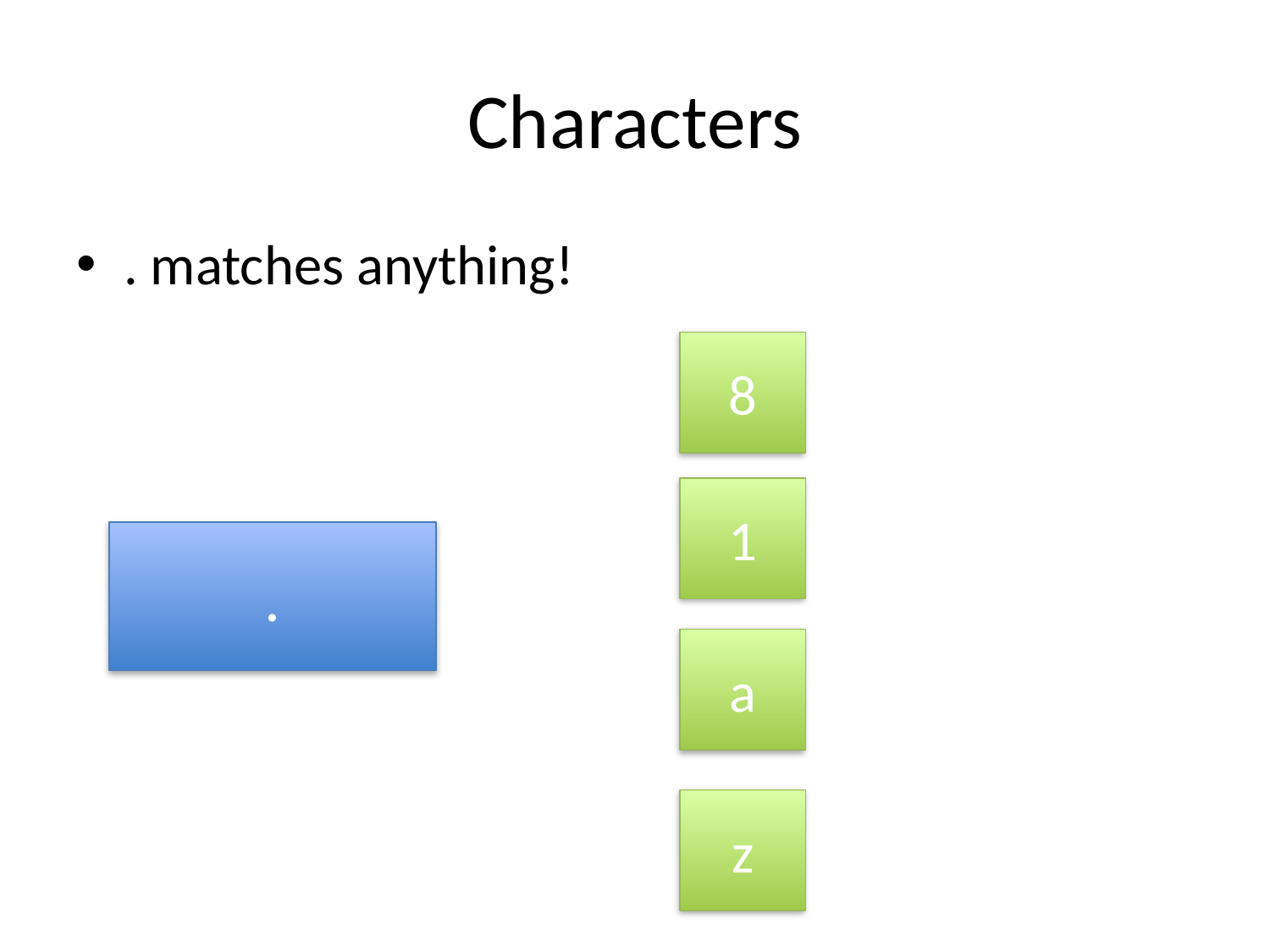

# Characters
. matches anything!

8
1
.
a
z